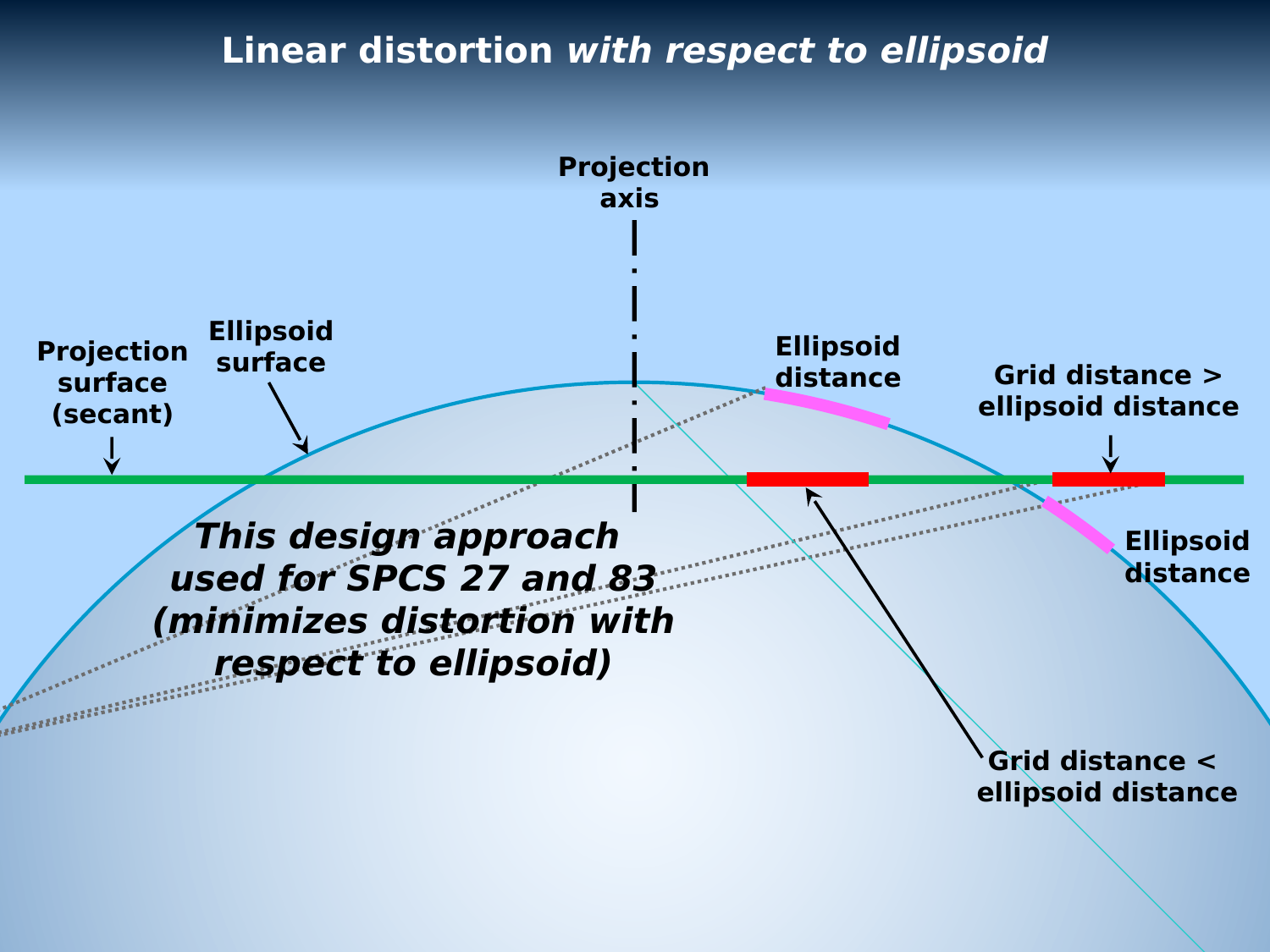

Linear distortion with respect to ellipsoid
Projection
axis

Ellipsoid surface
Ellipsoid distance
Projection surface (secant)
Grid distance > ellipsoid distance

This design approach
used for SPCS 27 and 83 (minimizes distortion with respect to ellipsoid)
Ellipsoid distance
Grid distance <
ellipsoid distance